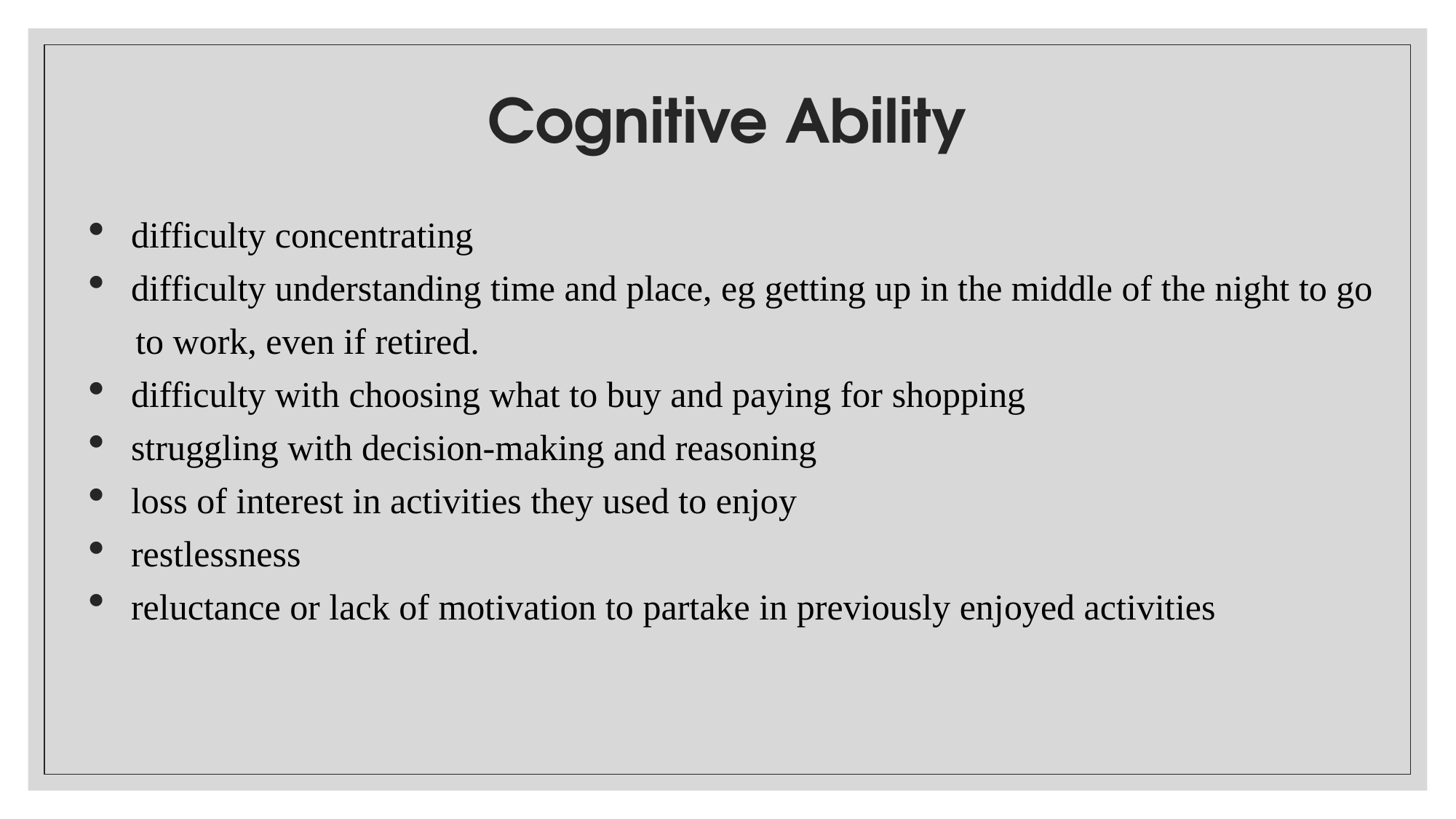

# Cognitive Ability

difficulty concentrating
difficulty understanding time and place, eg getting up in the middle of the night to go
     to work, even if retired.
difficulty with choosing what to buy and paying for shopping
struggling with decision-making and reasoning
loss of interest in activities they used to enjoy
restlessness
reluctance or lack of motivation to partake in previously enjoyed activities